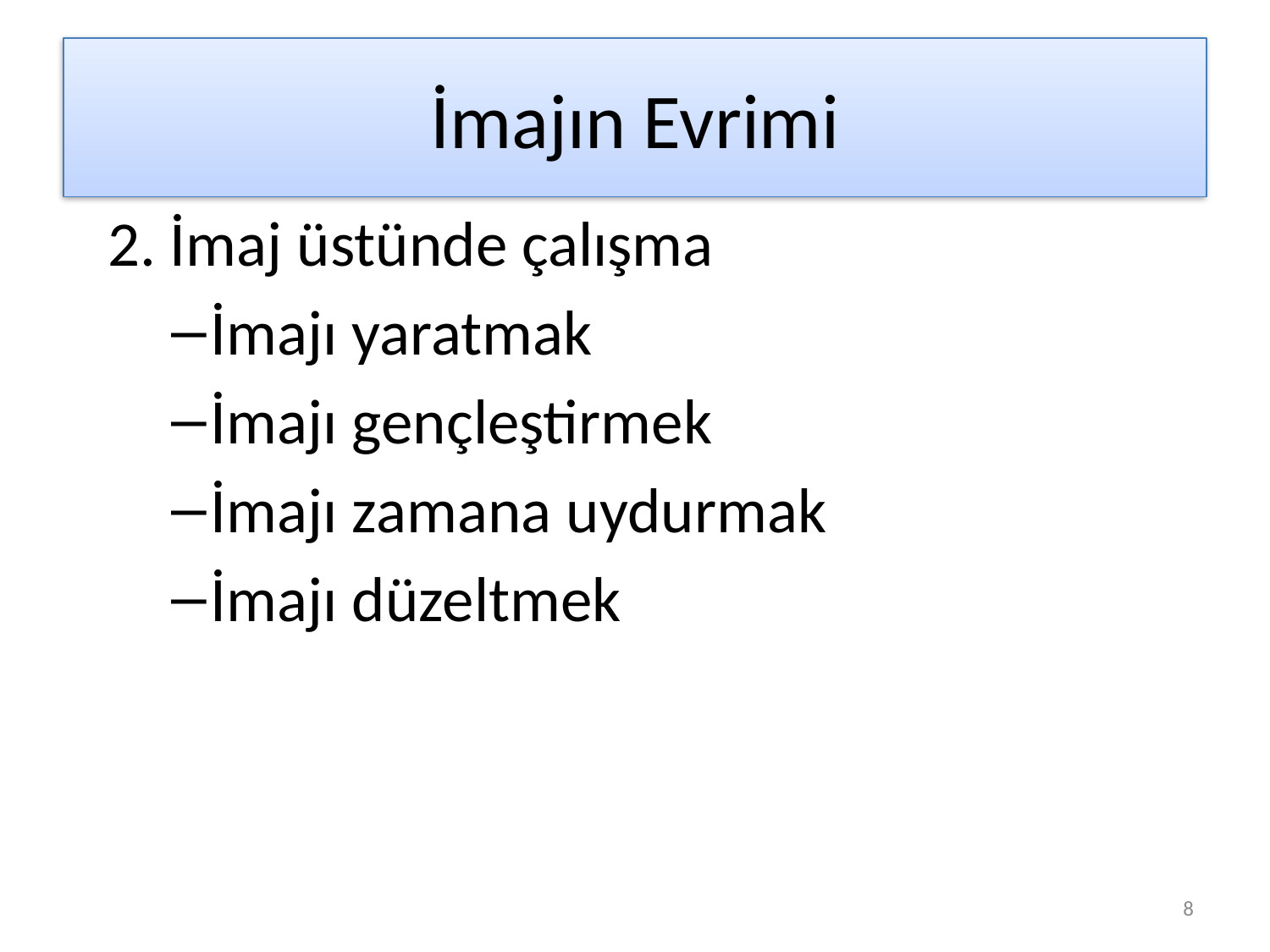

# İmajın Evrimi
2. İmaj üstünde çalışma
İmajı yaratmak
İmajı gençleştirmek
İmajı zamana uydurmak
İmajı düzeltmek
8